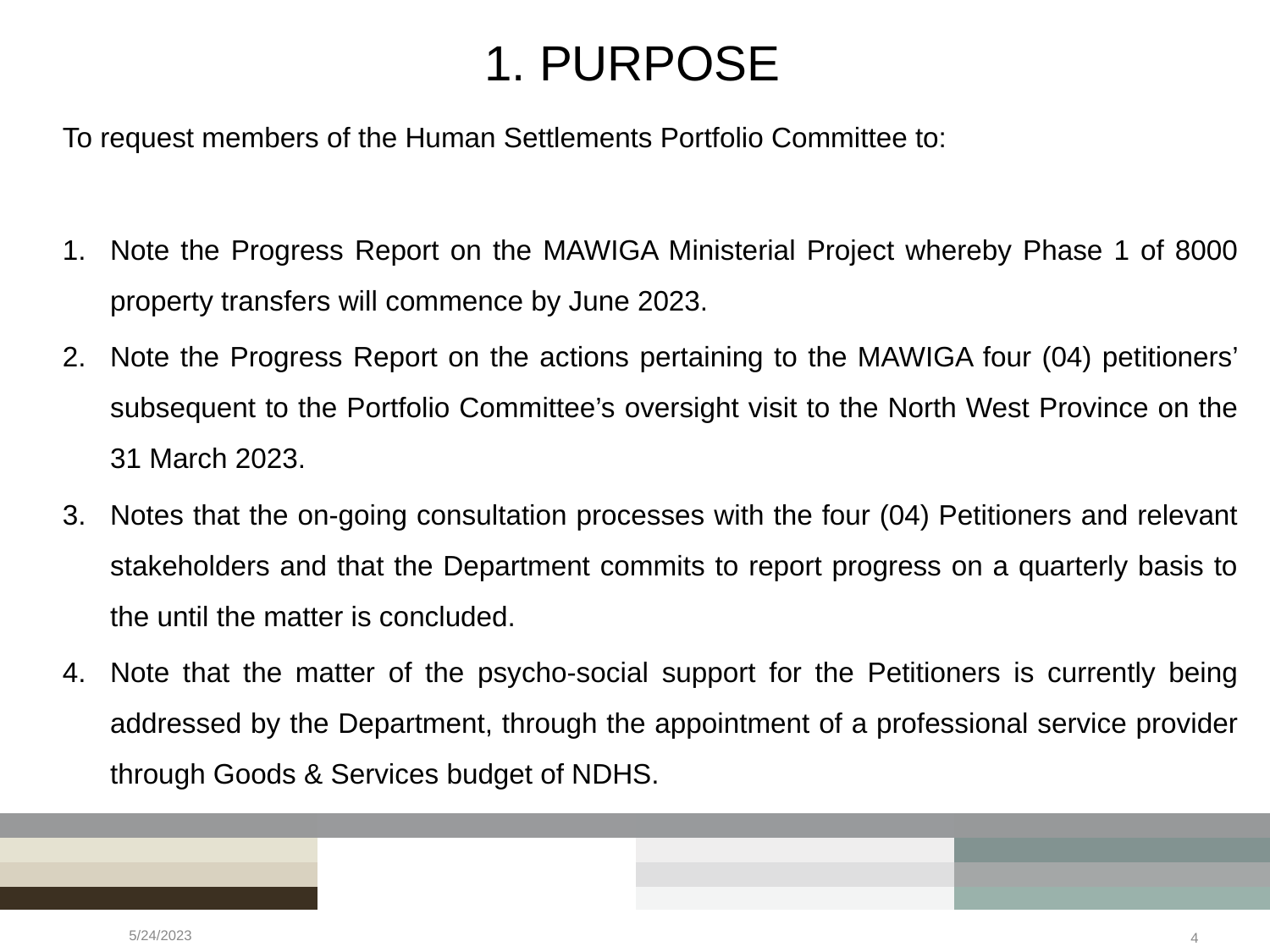

# 1. PURPOSE
To request members of the Human Settlements Portfolio Committee to:

Note the Progress Report on the MAWIGA Ministerial Project whereby Phase 1 of 8000 property transfers will commence by June 2023.
Note the Progress Report on the actions pertaining to the MAWIGA four (04) petitioners’ subsequent to the Portfolio Committee’s oversight visit to the North West Province on the 31 March 2023.
Notes that the on-going consultation processes with the four (04) Petitioners and relevant stakeholders and that the Department commits to report progress on a quarterly basis to the until the matter is concluded.
Note that the matter of the psycho-social support for the Petitioners is currently being addressed by the Department, through the appointment of a professional service provider through Goods & Services budget of NDHS.

5/24/2023

4